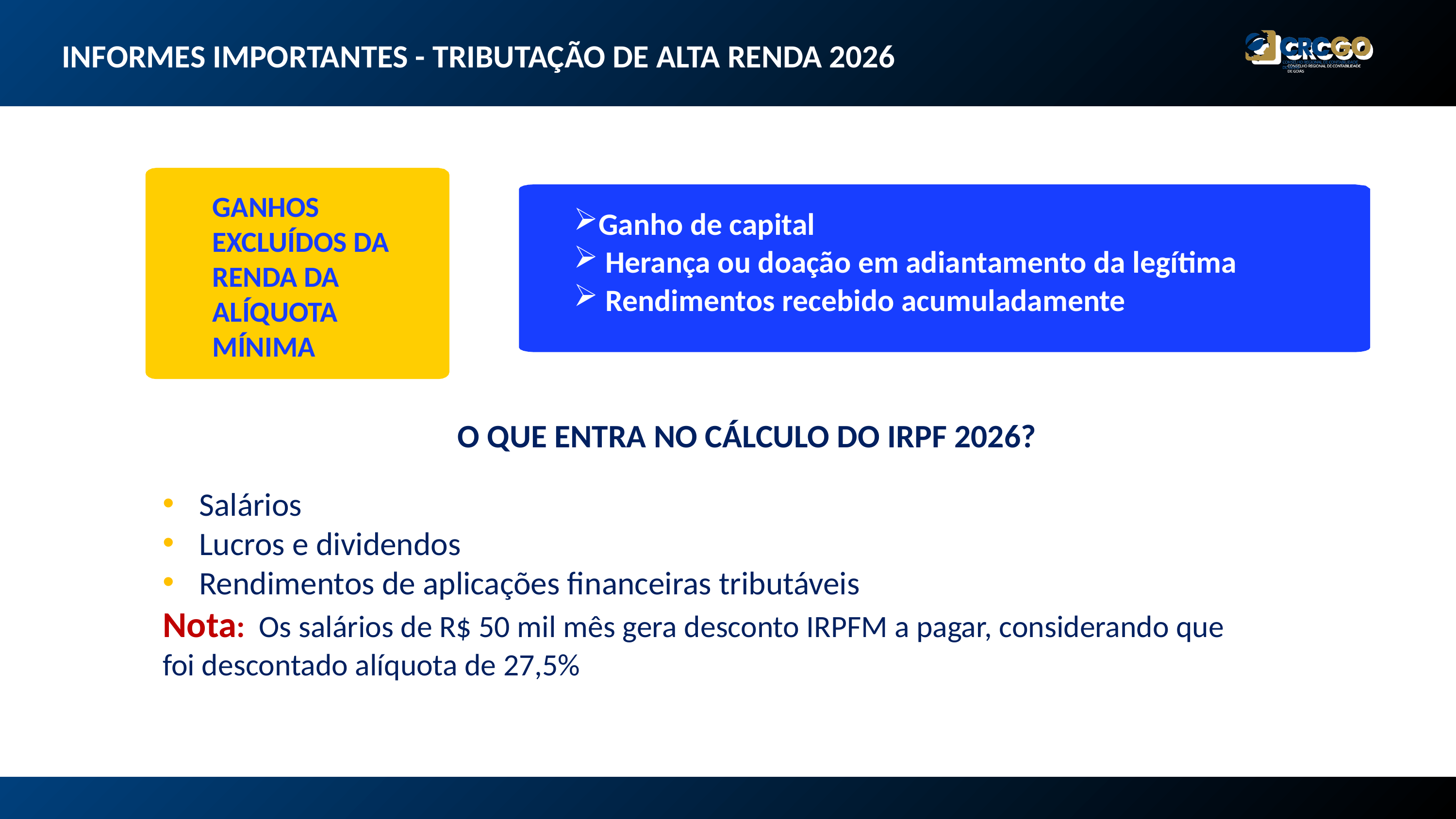

INFORMES IMPORTANTES - TRIBUTAÇÃO DE ALTA RENDA 2026

GANHOS EXCLUÍDOS DA RENDA DA ALÍQUOTA MÍNIMA

Ganho de capital
 Herança ou doação em adiantamento da legítima
 Rendimentos recebido acumuladamente

O QUE ENTRA NO CÁLCULO DO IRPF 2026?

Salários
Lucros e dividendos
Rendimentos de aplicações financeiras tributáveis
Nota:  Os salários de R$ 50 mil mês gera desconto IRPFM a pagar, considerando que foi descontado alíquota de 27,5%